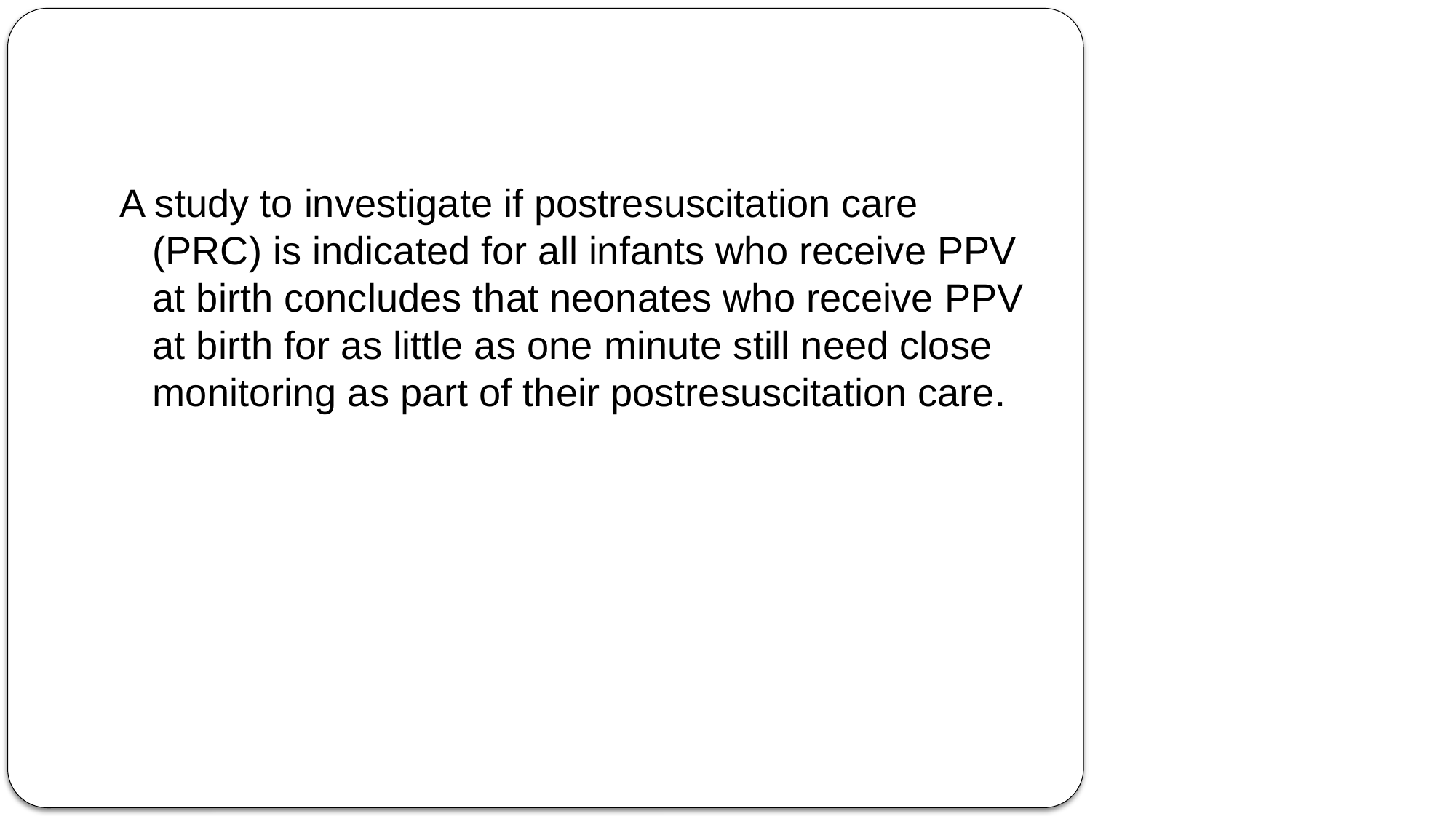

#
A study to investigate if postresuscitation care (PRC) is indicated for all infants who receive PPV at birth concludes that neonates who receive PPV at birth for as little as one minute still need close monitoring as part of their postresuscitation care.